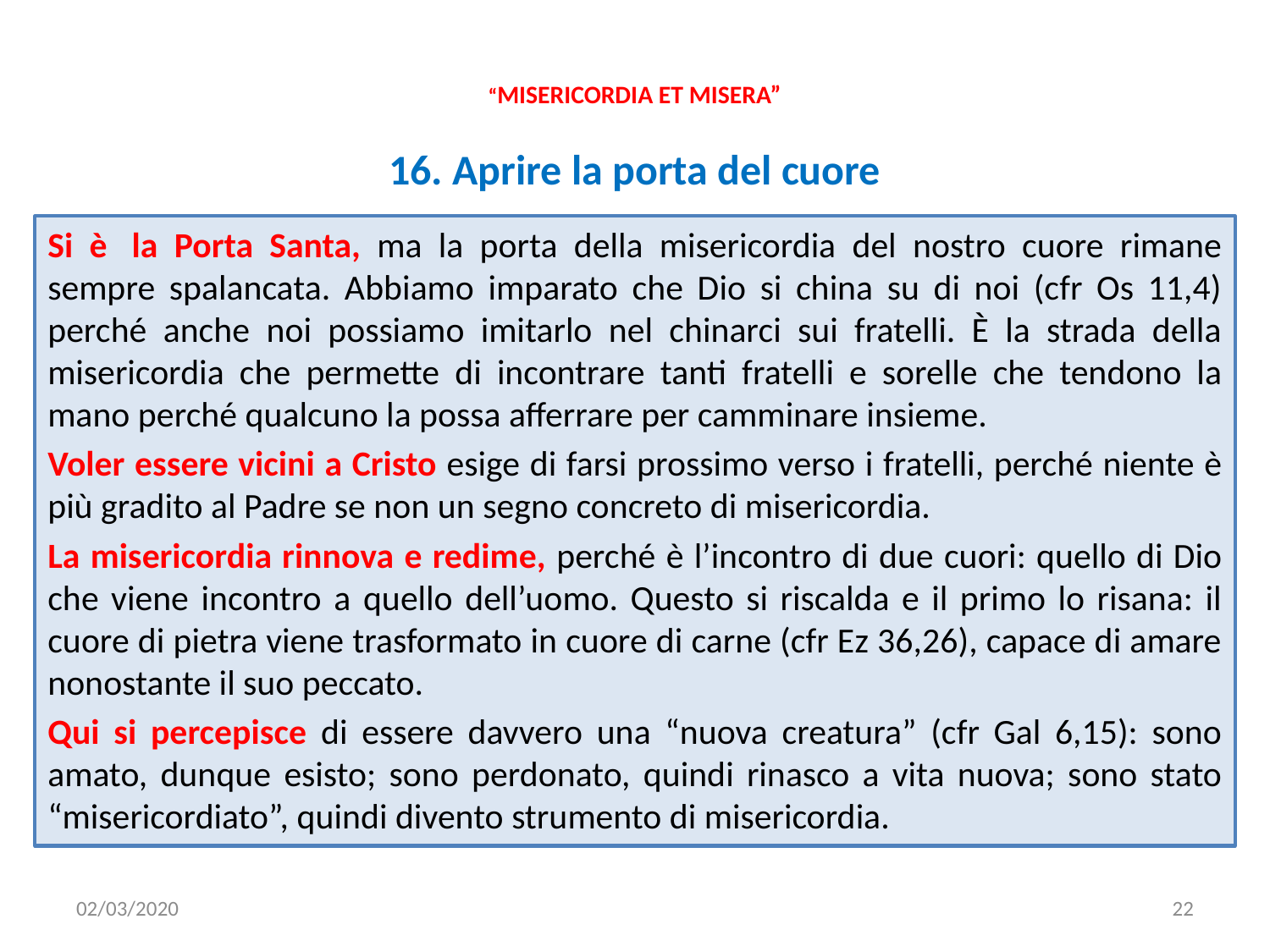

# “MISERICORDIA ET MISERA”
16. Aprire la porta del cuore
Si è  la Porta Santa, ma la porta della misericordia del nostro cuore rimane sempre spalancata. Abbiamo imparato che Dio si china su di noi (cfr Os 11,4) perché anche noi possiamo imitarlo nel chinarci sui fratelli. È la strada della misericordia che permette di incontrare tanti fratelli e sorelle che tendono la mano perché qualcuno la possa afferrare per camminare insieme.
Voler essere vicini a Cristo esige di farsi prossimo verso i fratelli, perché niente è più gradito al Padre se non un segno concreto di misericordia.
La misericordia rinnova e redime, perché è l’incontro di due cuori: quello di Dio che viene incontro a quello dell’uomo. Questo si riscalda e il primo lo risana: il cuore di pietra viene trasformato in cuore di carne (cfr Ez 36,26), capace di amare nonostante il suo peccato.
Qui si percepisce di essere davvero una “nuova creatura” (cfr Gal 6,15): sono amato, dunque esisto; sono perdonato, quindi rinasco a vita nuova; sono stato “misericordiato”, quindi divento strumento di misericordia.
02/03/2020
22